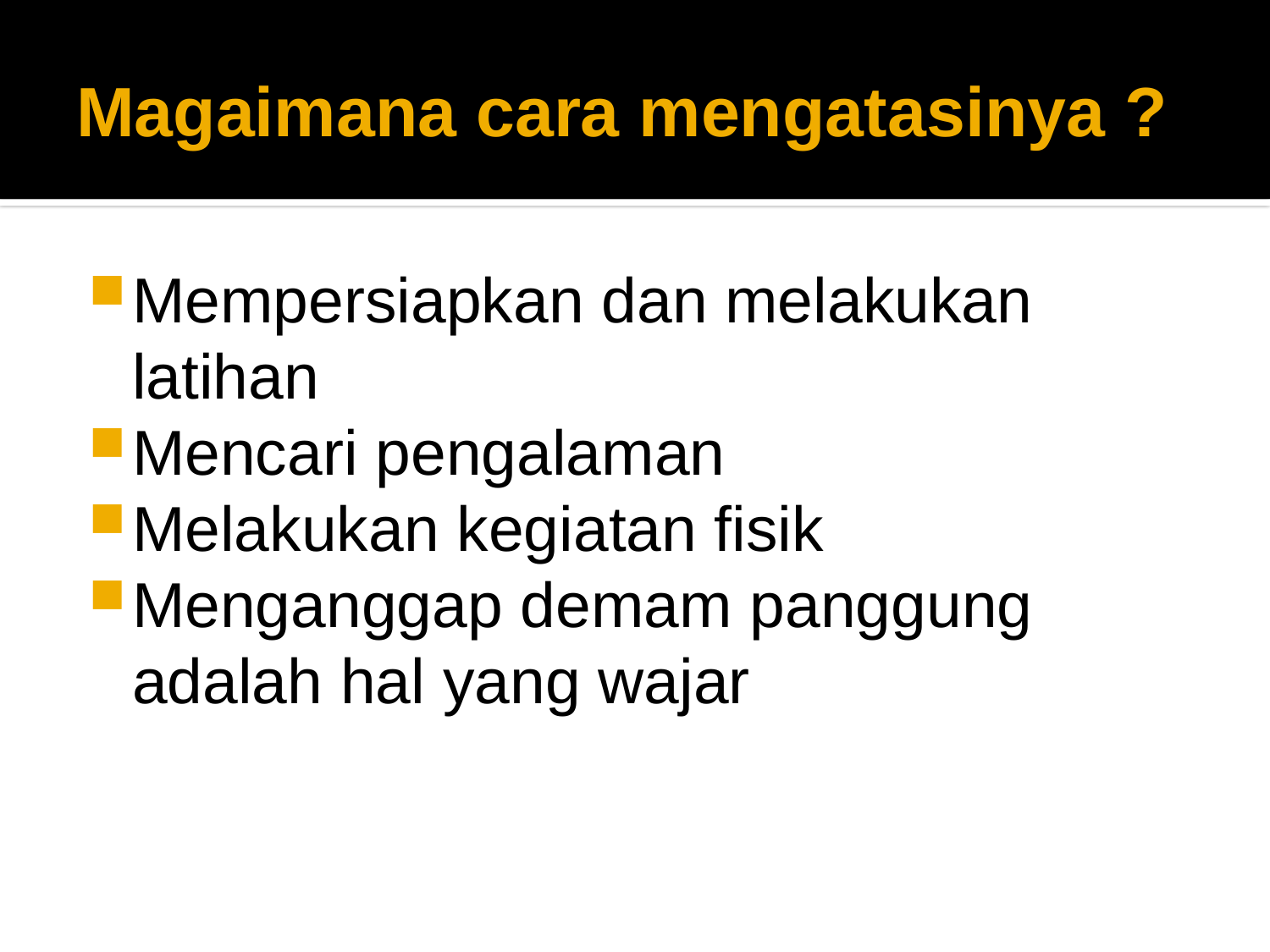

# Magaimana cara mengatasinya ?
Mempersiapkan dan melakukan latihan
Mencari pengalaman
Melakukan kegiatan fisik
Menganggap demam panggung adalah hal yang wajar